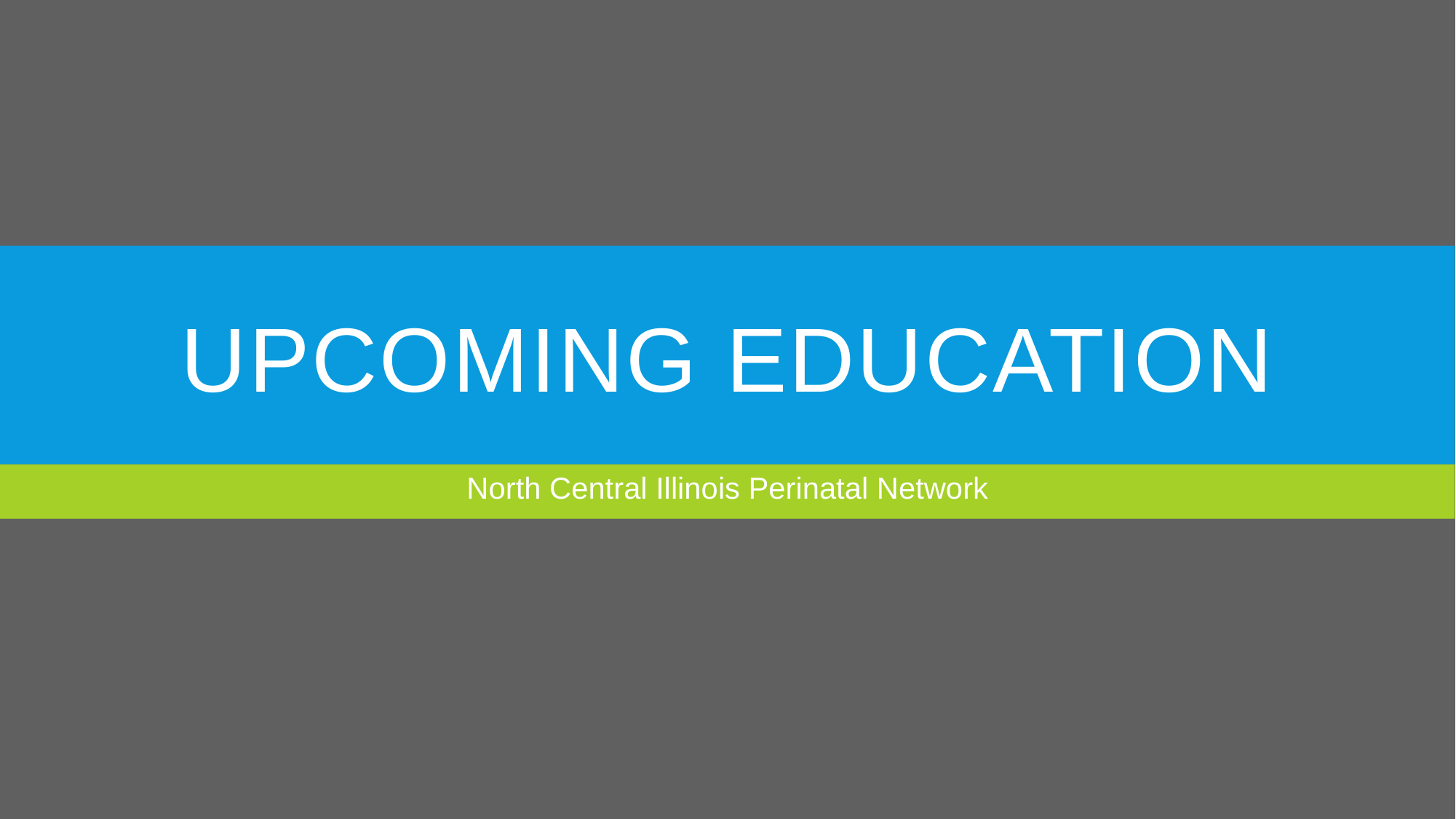

# Upcoming Education
North Central Illinois Perinatal Network